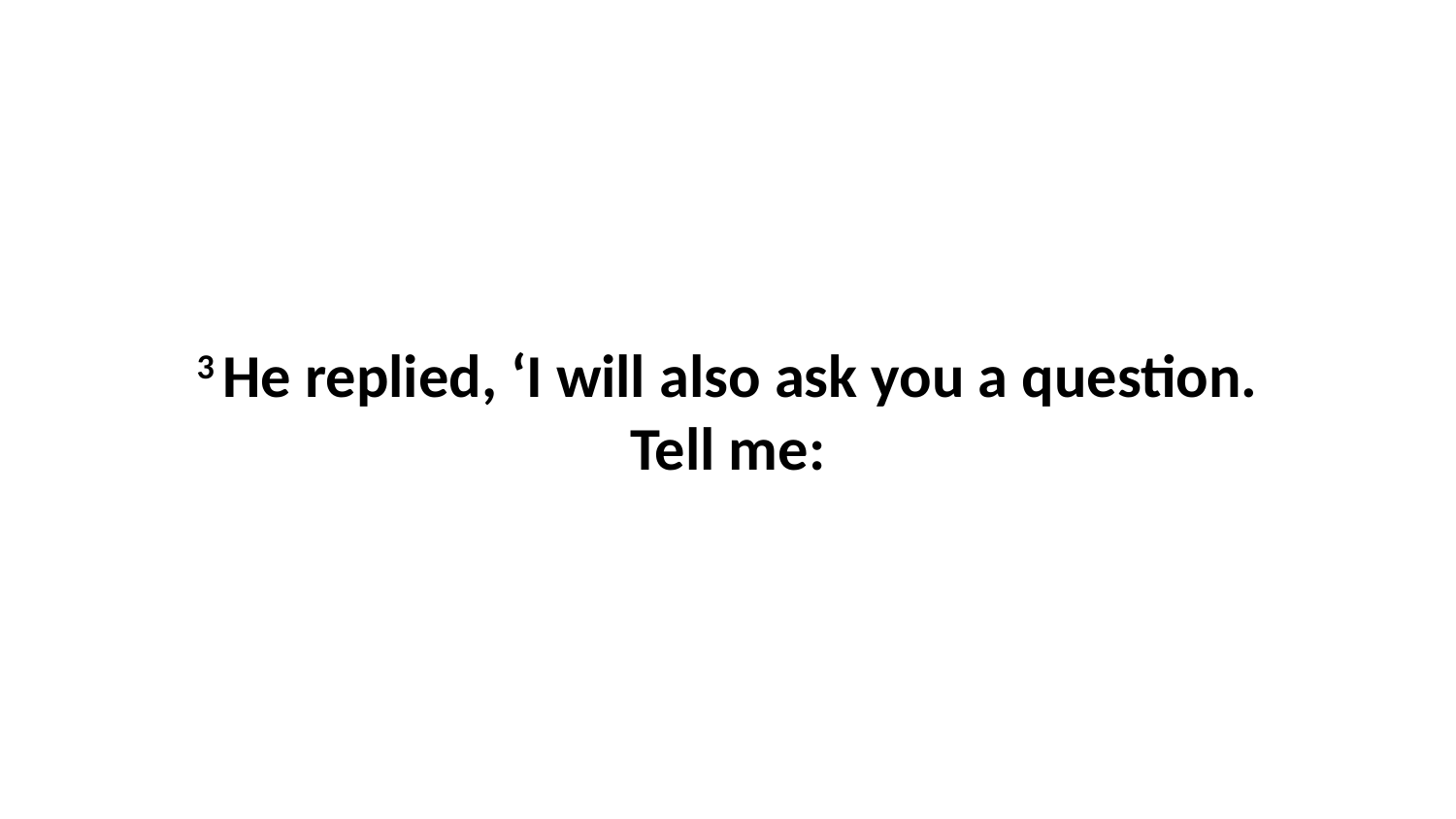

3 He replied, ‘I will also ask you a question. Tell me: